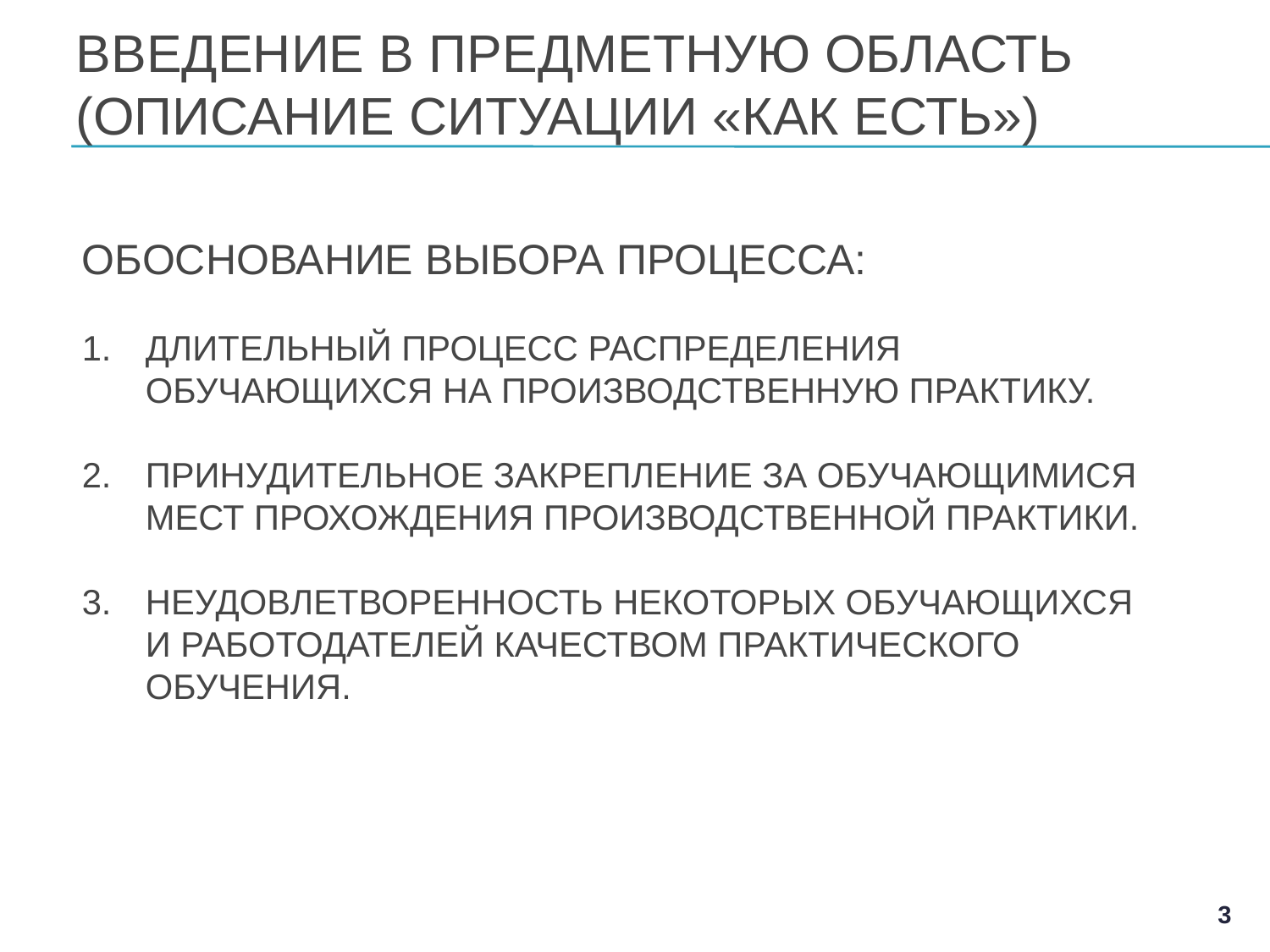

Введение в предметную область
(описание ситуации «как есть»)
# Обоснование выбора процесса:

Длительный процесс распределения обучающихся на производственную практику.

Принудительное закрепление за обучающимися мест прохождения производственной практики.

Неудовлетворенность некоторых обучающихся и работодателей качеством практического обучения.
3